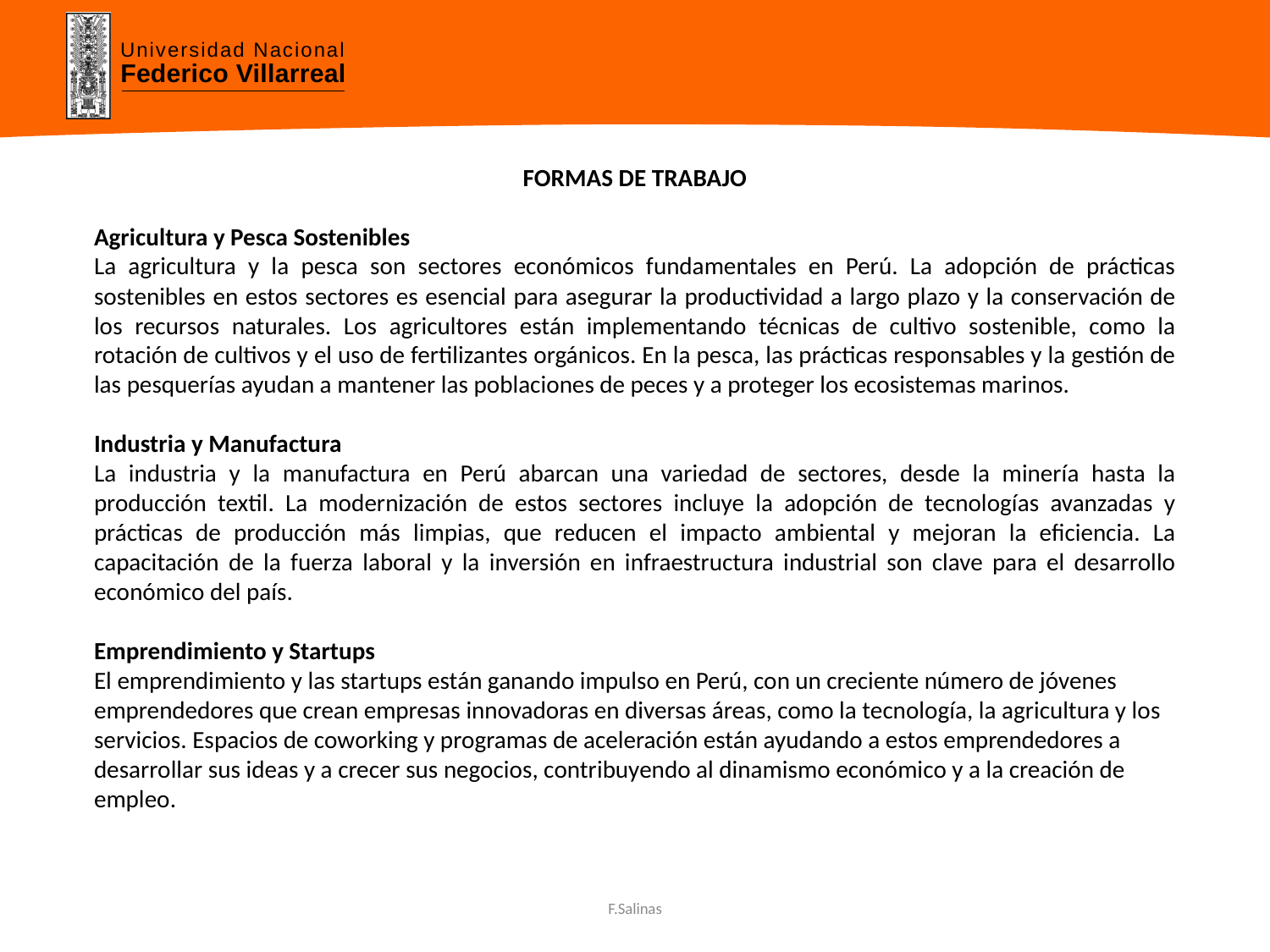

FORMAS DE TRABAJO

Agricultura y Pesca Sostenibles
La agricultura y la pesca son sectores económicos fundamentales en Perú. La adopción de prácticas sostenibles en estos sectores es esencial para asegurar la productividad a largo plazo y la conservación de los recursos naturales. Los agricultores están implementando técnicas de cultivo sostenible, como la rotación de cultivos y el uso de fertilizantes orgánicos. En la pesca, las prácticas responsables y la gestión de las pesquerías ayudan a mantener las poblaciones de peces y a proteger los ecosistemas marinos.

Industria y Manufactura
La industria y la manufactura en Perú abarcan una variedad de sectores, desde la minería hasta la producción textil. La modernización de estos sectores incluye la adopción de tecnologías avanzadas y prácticas de producción más limpias, que reducen el impacto ambiental y mejoran la eficiencia. La capacitación de la fuerza laboral y la inversión en infraestructura industrial son clave para el desarrollo económico del país.

Emprendimiento y Startups
El emprendimiento y las startups están ganando impulso en Perú, con un creciente número de jóvenes emprendedores que crean empresas innovadoras en diversas áreas, como la tecnología, la agricultura y los servicios. Espacios de coworking y programas de aceleración están ayudando a estos emprendedores a desarrollar sus ideas y a crecer sus negocios, contribuyendo al dinamismo económico y a la creación de empleo.

F.Salinas